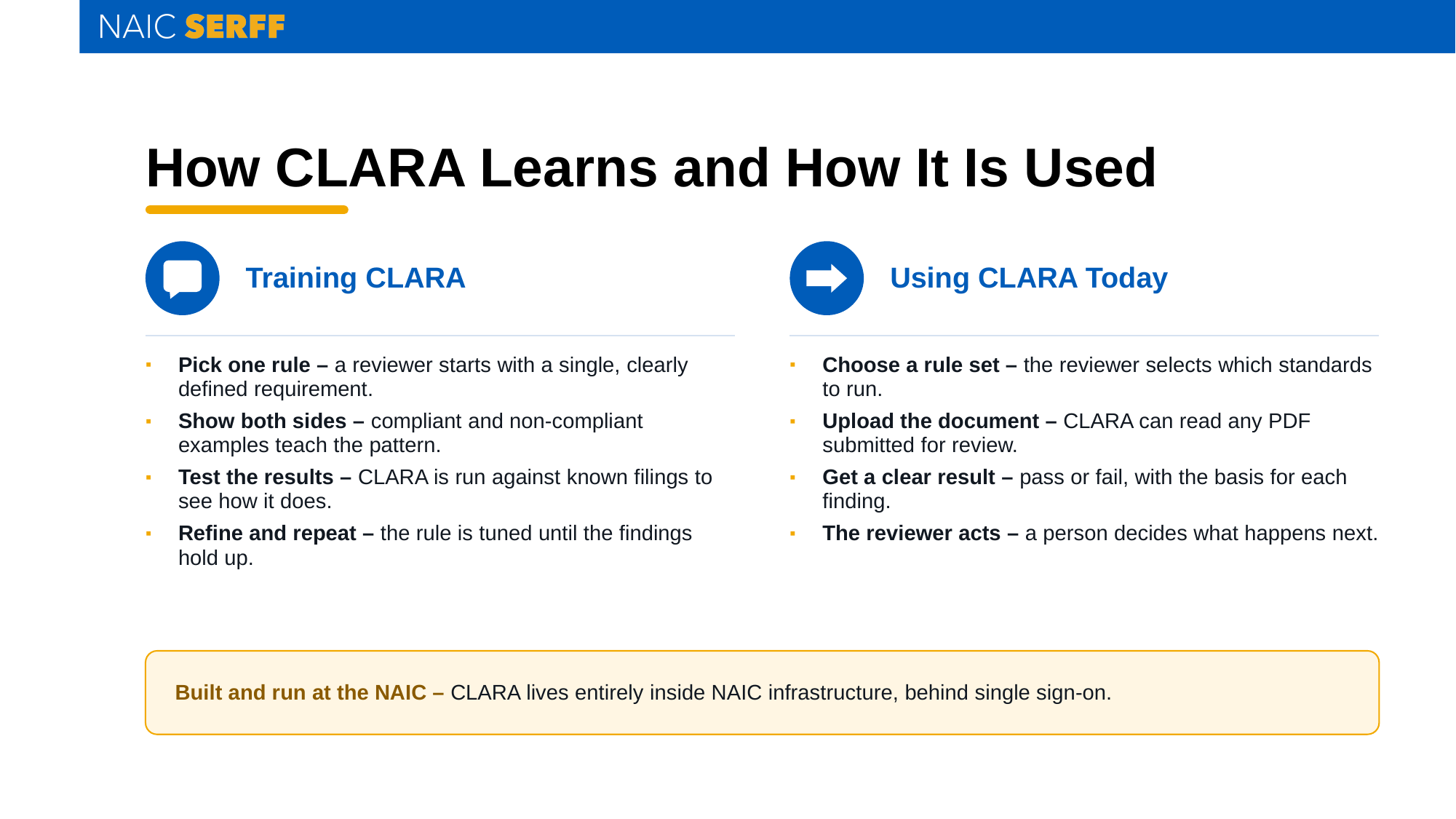

# How CLARA Learns and How It Is Used

Training CLARA

Using CLARA Today

Pick one rule – a reviewer starts with a single, clearly defined requirement.
Show both sides – compliant and non-compliant examples teach the pattern.
Test the results – CLARA is run against known filings to see how it does.
Refine and repeat – the rule is tuned until the findings hold up.
Choose a rule set – the reviewer selects which standards to run.
Upload the document – CLARA can read any PDF submitted for review.
Get a clear result – pass or fail, with the basis for each finding.
The reviewer acts – a person decides what happens next.
Built and run at the NAIC – CLARA lives entirely inside NAIC infrastructure, behind single sign-on.